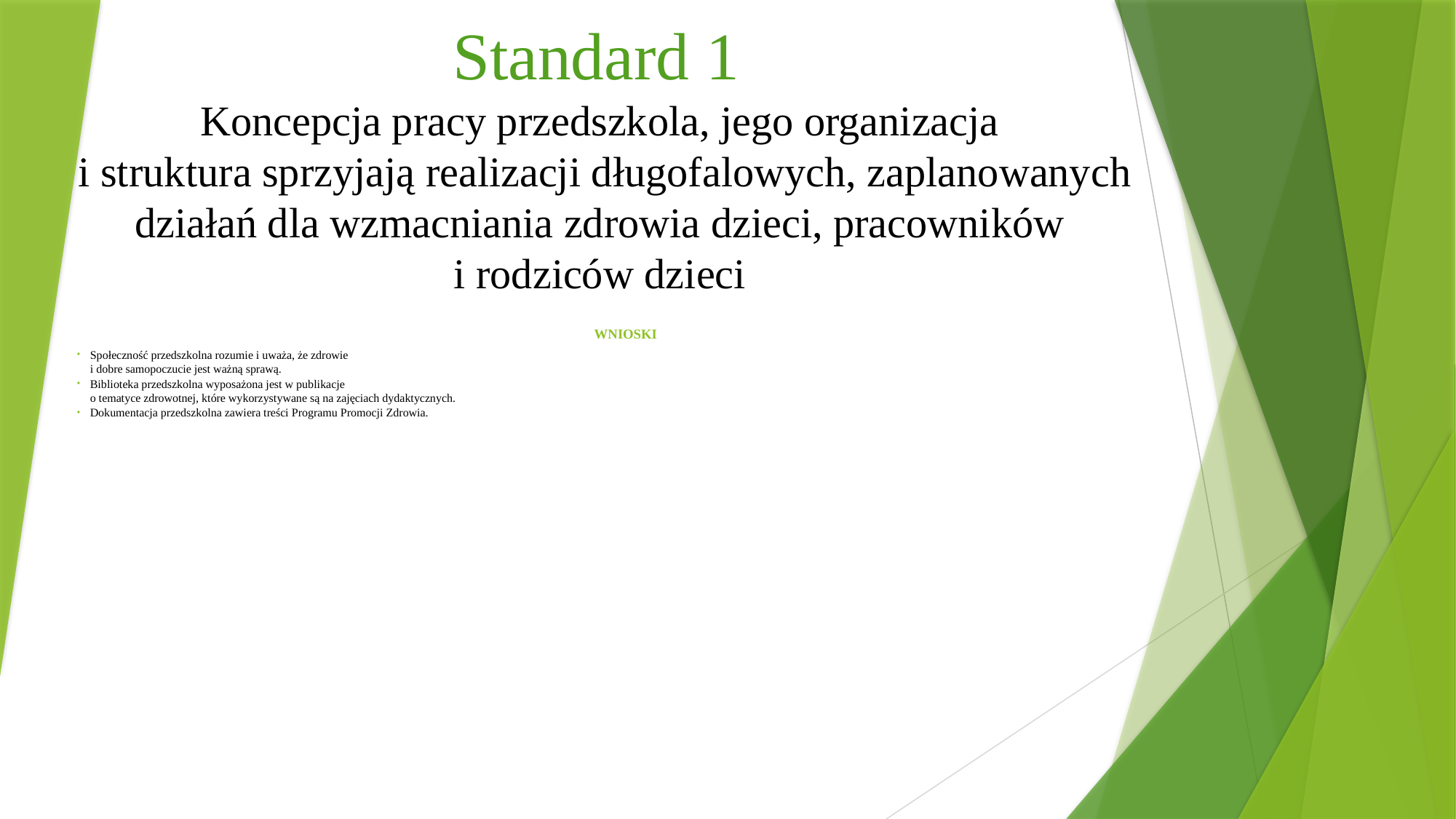

# Standard 1 Koncepcja pracy przedszkola, jego organizacja i struktura sprzyjają realizacji długofalowych, zaplanowanych działań dla wzmacniania zdrowia dzieci, pracowników i rodziców dzieci

WNIOSKI

Społeczność przedszkolna rozumie i uważa, że zdrowie
i dobre samopoczucie jest ważną sprawą.
Biblioteka przedszkolna wyposażona jest w publikacje
o tematyce zdrowotnej, które wykorzystywane są na zajęciach dydaktycznych.
Dokumentacja przedszkolna zawiera treści Programu Promocji Zdrowia.